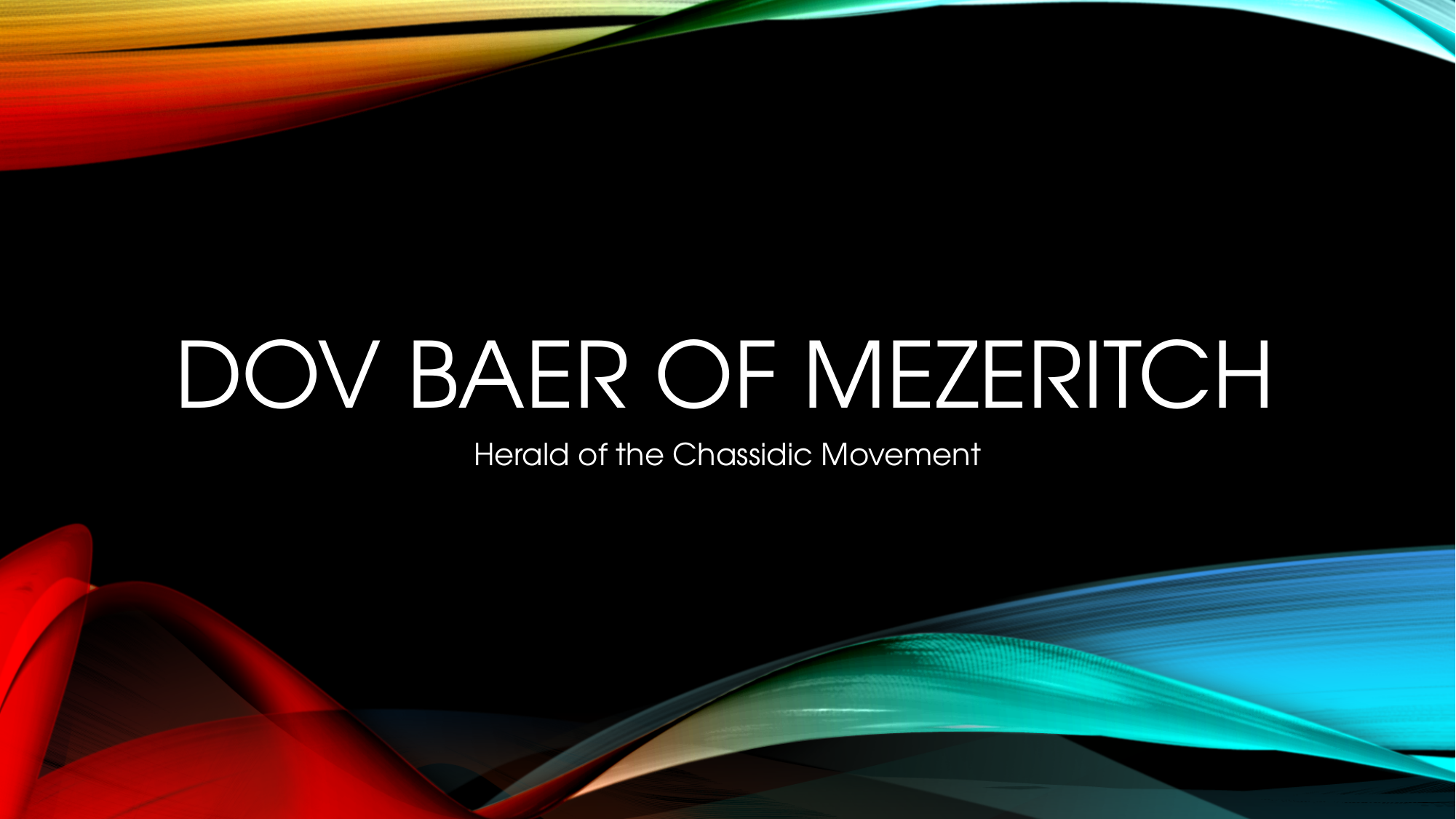

# Dov Baer of Mezeritch
Herald of the Chassidic Movement